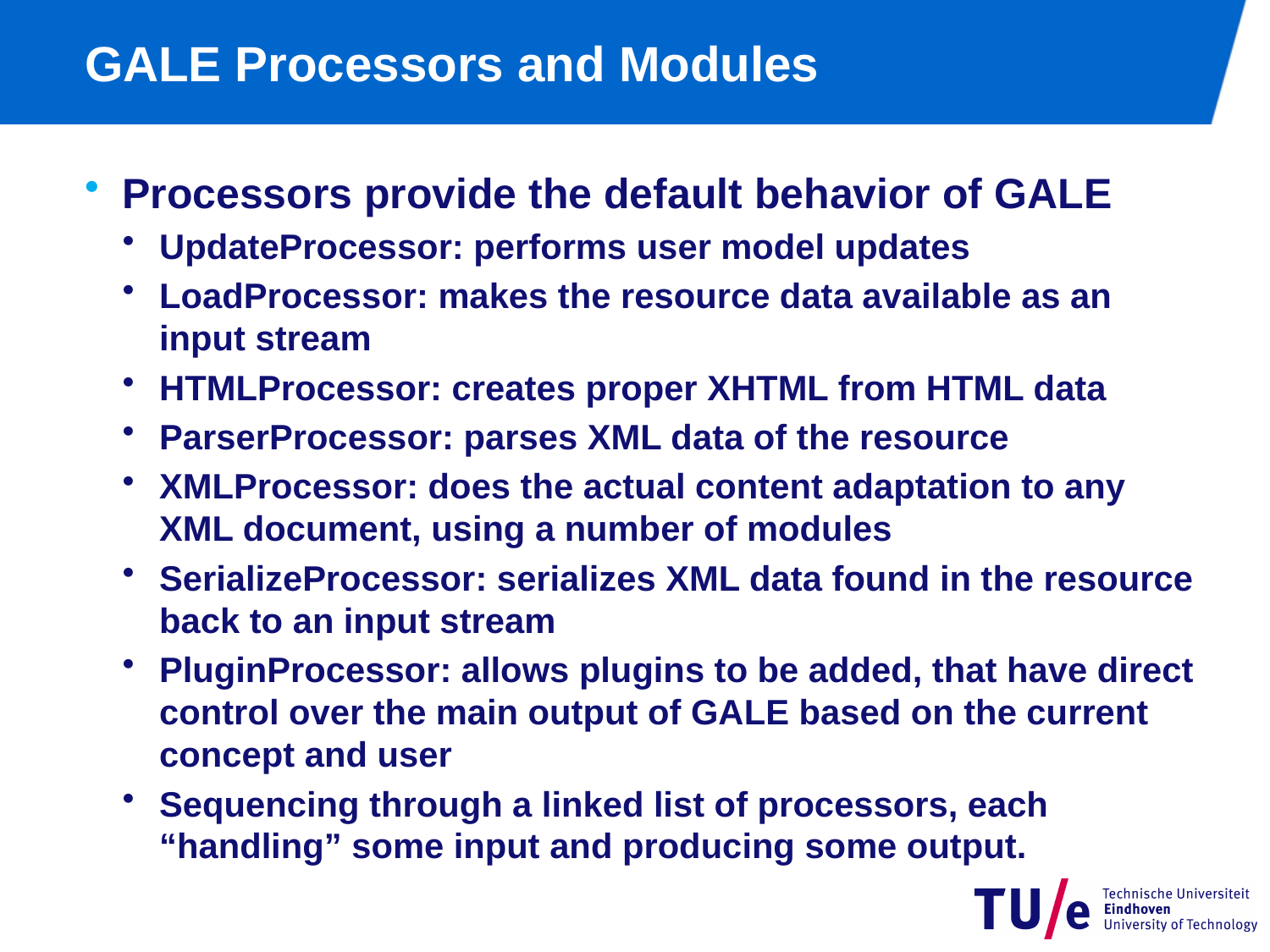

# GALE Processors and Modules
Processors provide the default behavior of GALE
UpdateProcessor: performs user model updates
LoadProcessor: makes the resource data available as an input stream
HTMLProcessor: creates proper XHTML from HTML data
ParserProcessor: parses XML data of the resource
XMLProcessor: does the actual content adaptation to any XML document, using a number of modules
SerializeProcessor: serializes XML data found in the resource back to an input stream
PluginProcessor: allows plugins to be added, that have direct control over the main output of GALE based on the current concept and user
Sequencing through a linked list of processors, each “handling” some input and producing some output.